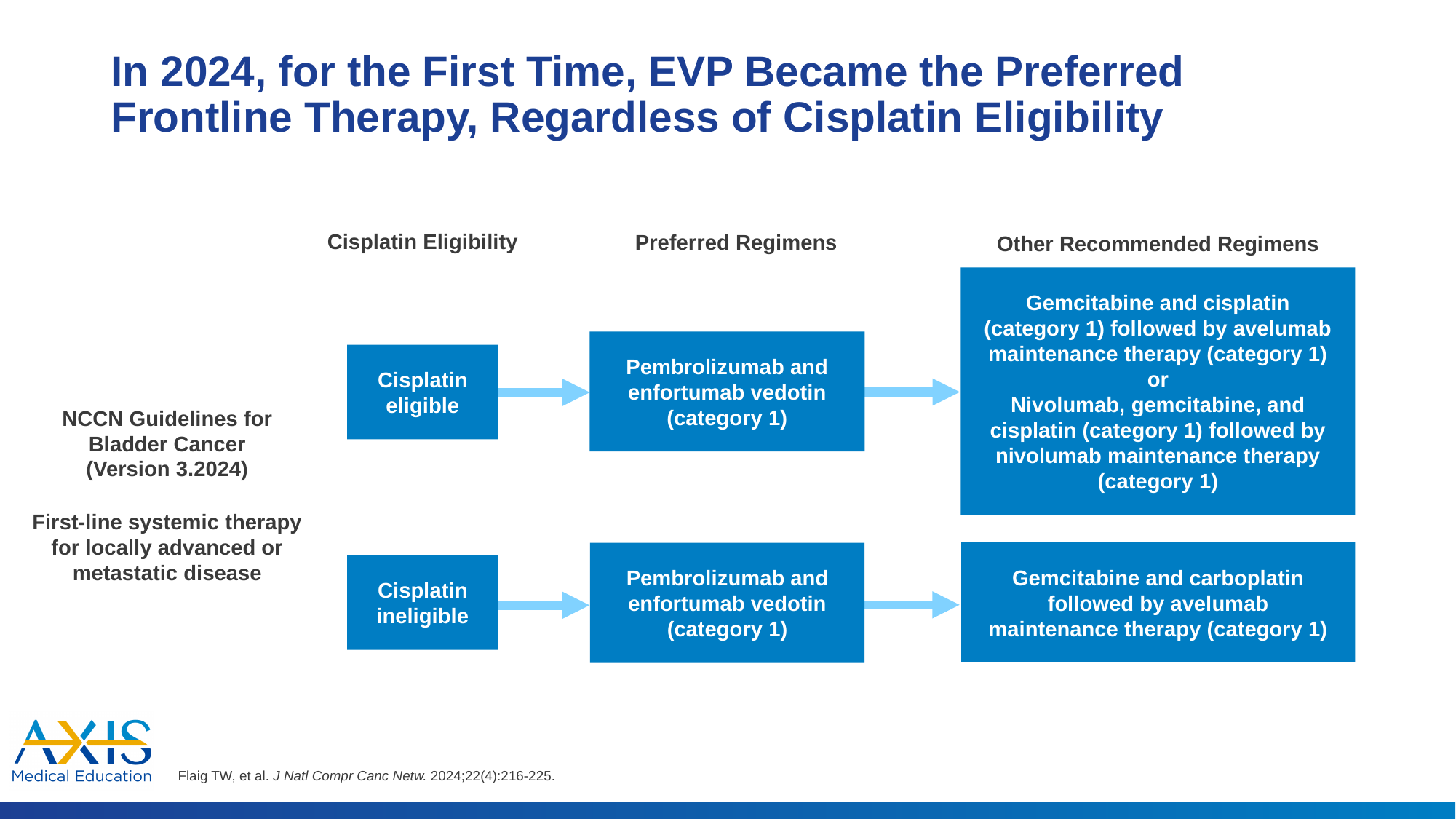

# In 2024, for the First Time, EVP Became the Preferred Frontline Therapy, Regardless of Cisplatin Eligibility
Cisplatin Eligibility
Preferred Regimens
Other Recommended Regimens
Gemcitabine and cisplatin (category 1) followed by avelumab maintenance therapy (category 1)
or
Nivolumab, gemcitabine, and cisplatin (category 1) followed by nivolumab maintenance therapy (category 1)
Pembrolizumab and enfortumab vedotin (category 1)
Cisplatin eligible
NCCN Guidelines for Bladder Cancer (Version 3.2024)
First-line systemic therapy for locally advanced or metastatic disease
Gemcitabine and carboplatin followed by avelumab maintenance therapy (category 1)
Pembrolizumab and enfortumab vedotin (category 1)
Cisplatin ineligible
Flaig TW, et al. J Natl Compr Canc Netw. 2024;22(4):216-225.